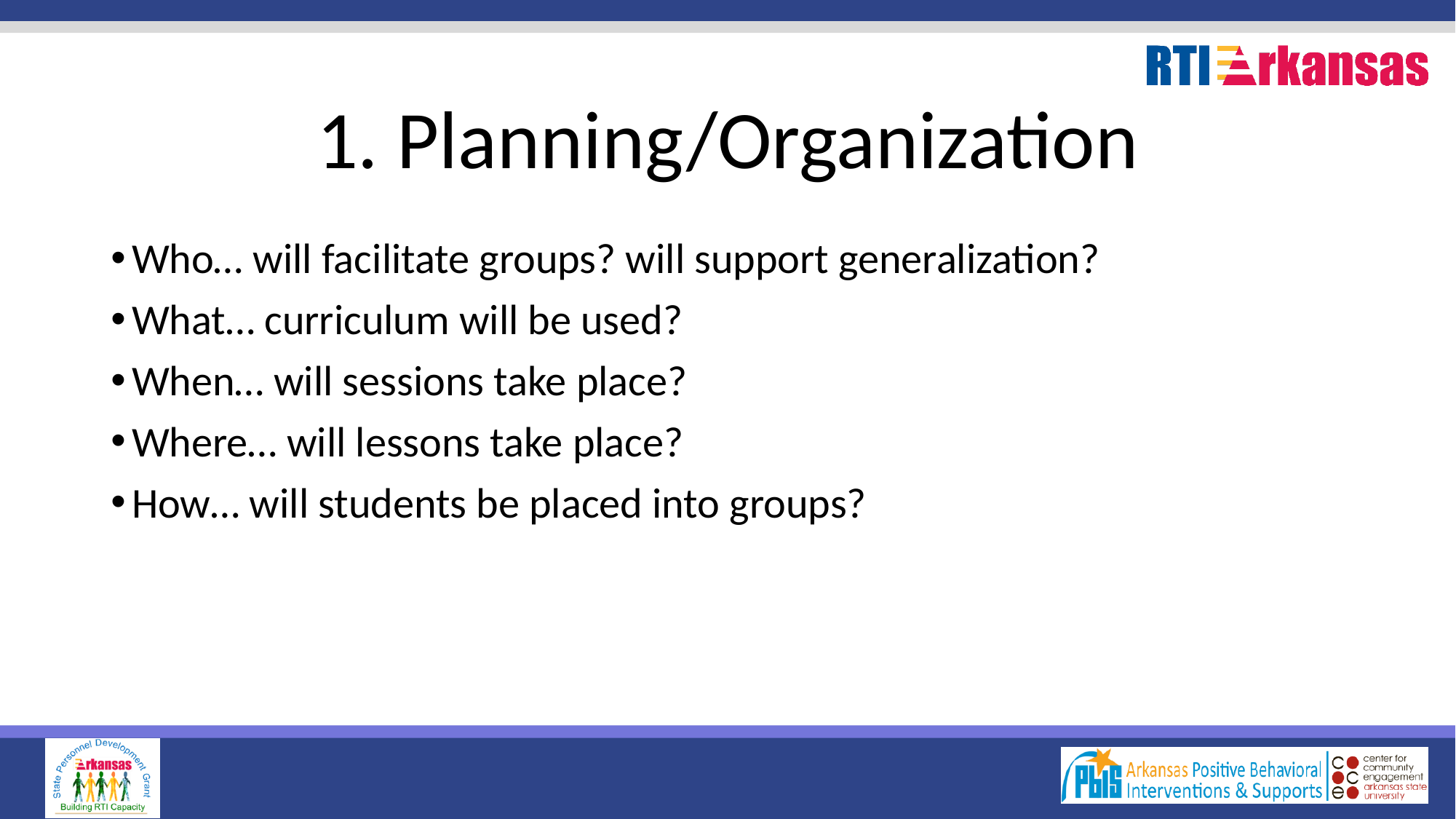

# 1. Planning/Organization
Who… will facilitate groups? will support generalization?
What… curriculum will be used?
When… will sessions take place?
Where… will lessons take place?
How… will students be placed into groups?